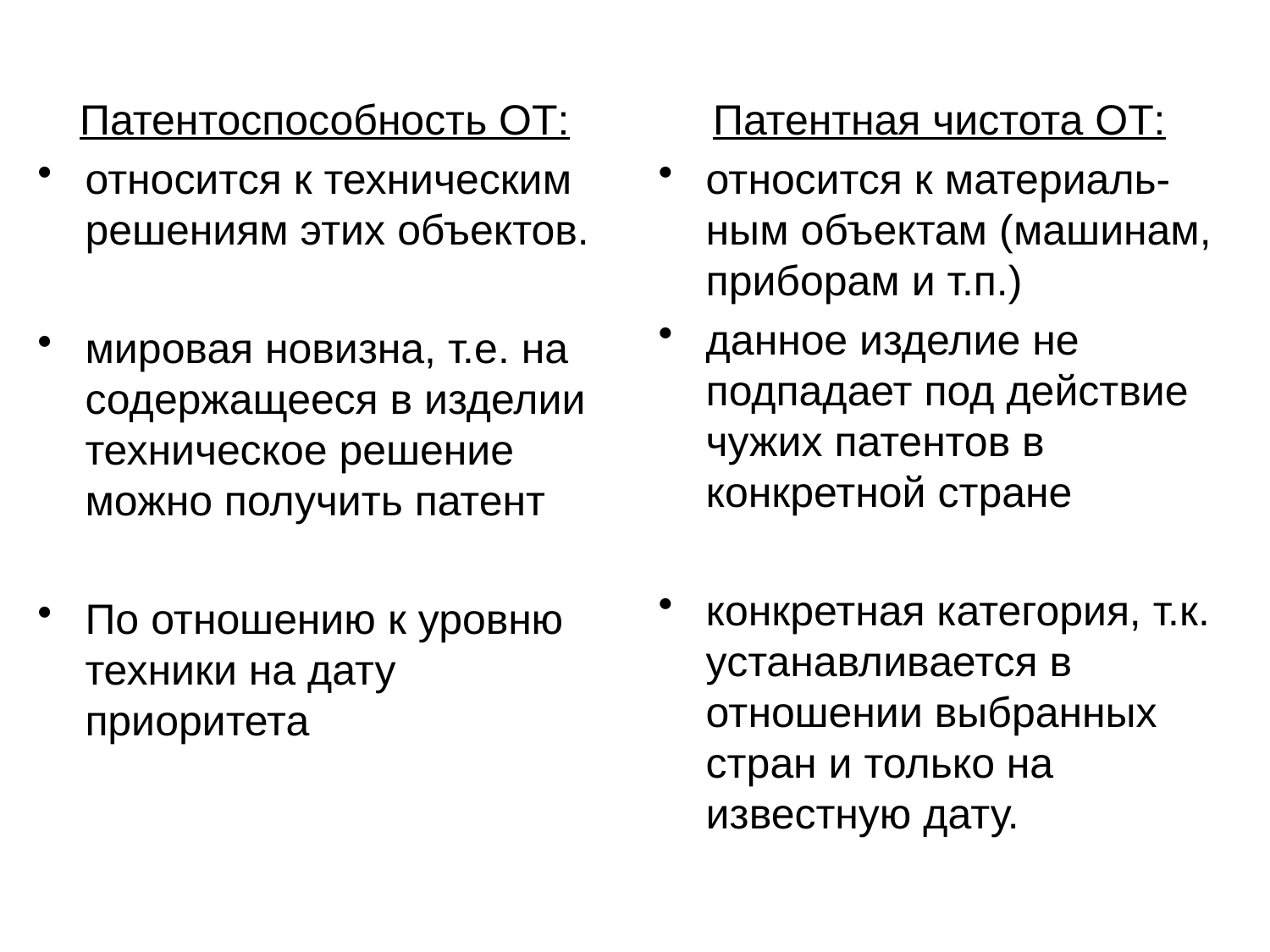

Патентоспособность ОТ:
относится к техническим решениям этих объектов.

мировая новизна, т.е. на содержащееся в изделии  техническое решение можно получить патент

По отношению к уровню техники на дату приоритета

Патентная чистота ОТ:
относится к материаль- ным объектам (машинам, приборам и т.п.)
данное изделие не подпадает под действие чужих патентов в конкретной стране

конкретная категория, т.к. устанавливается в отношении выбранных стран и только на известную дату.